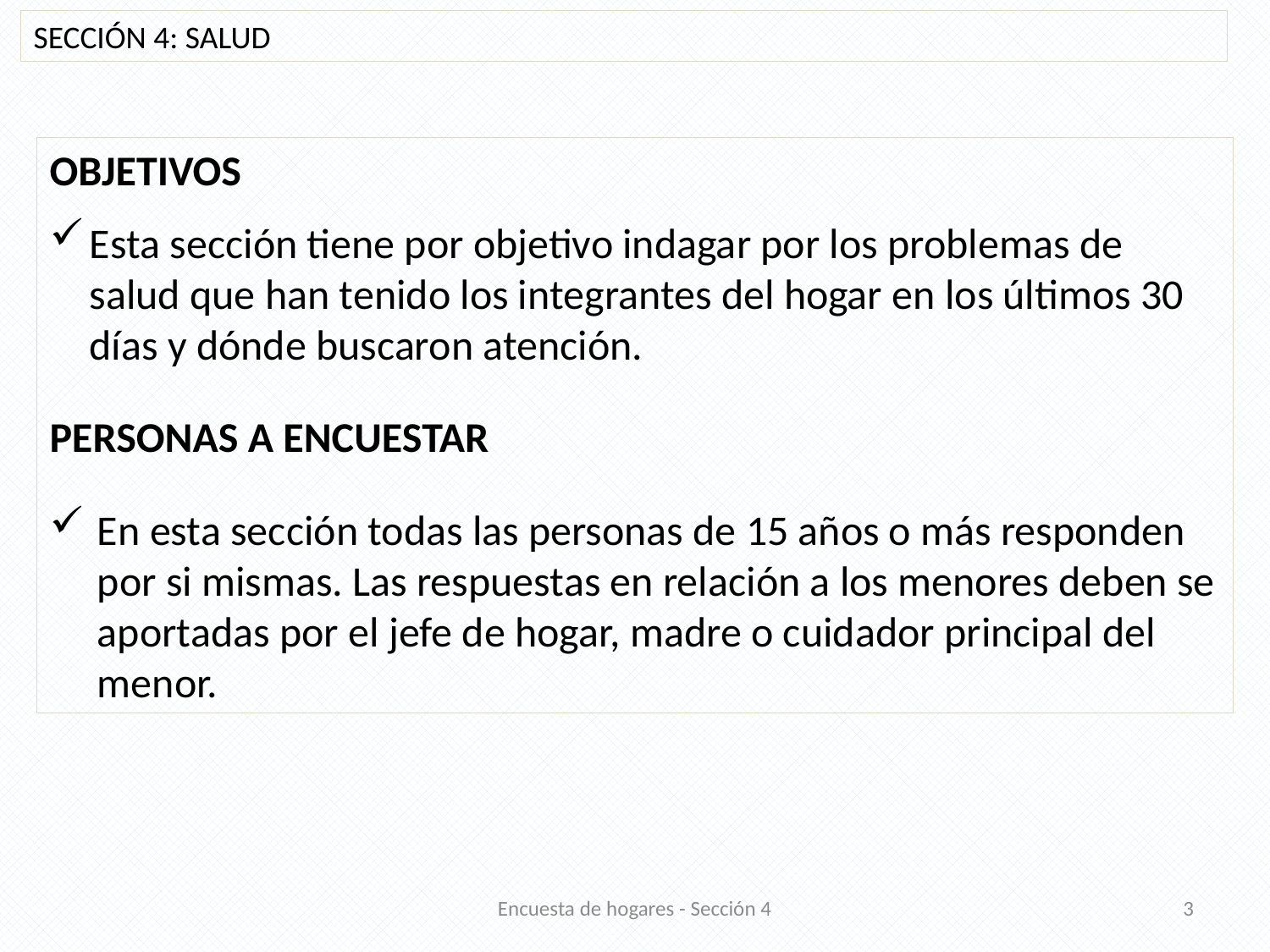

SECCIÓN 4: SALUD
OBJETIVOS
Esta sección tiene por objetivo indagar por los problemas de salud que han tenido los integrantes del hogar en los últimos 30 días y dónde buscaron atención.
PERSONAS A ENCUESTAR
En esta sección todas las personas de 15 años o más responden por si mismas. Las respuestas en relación a los menores deben se aportadas por el jefe de hogar, madre o cuidador principal del menor.
Encuesta de hogares - Sección 4
3